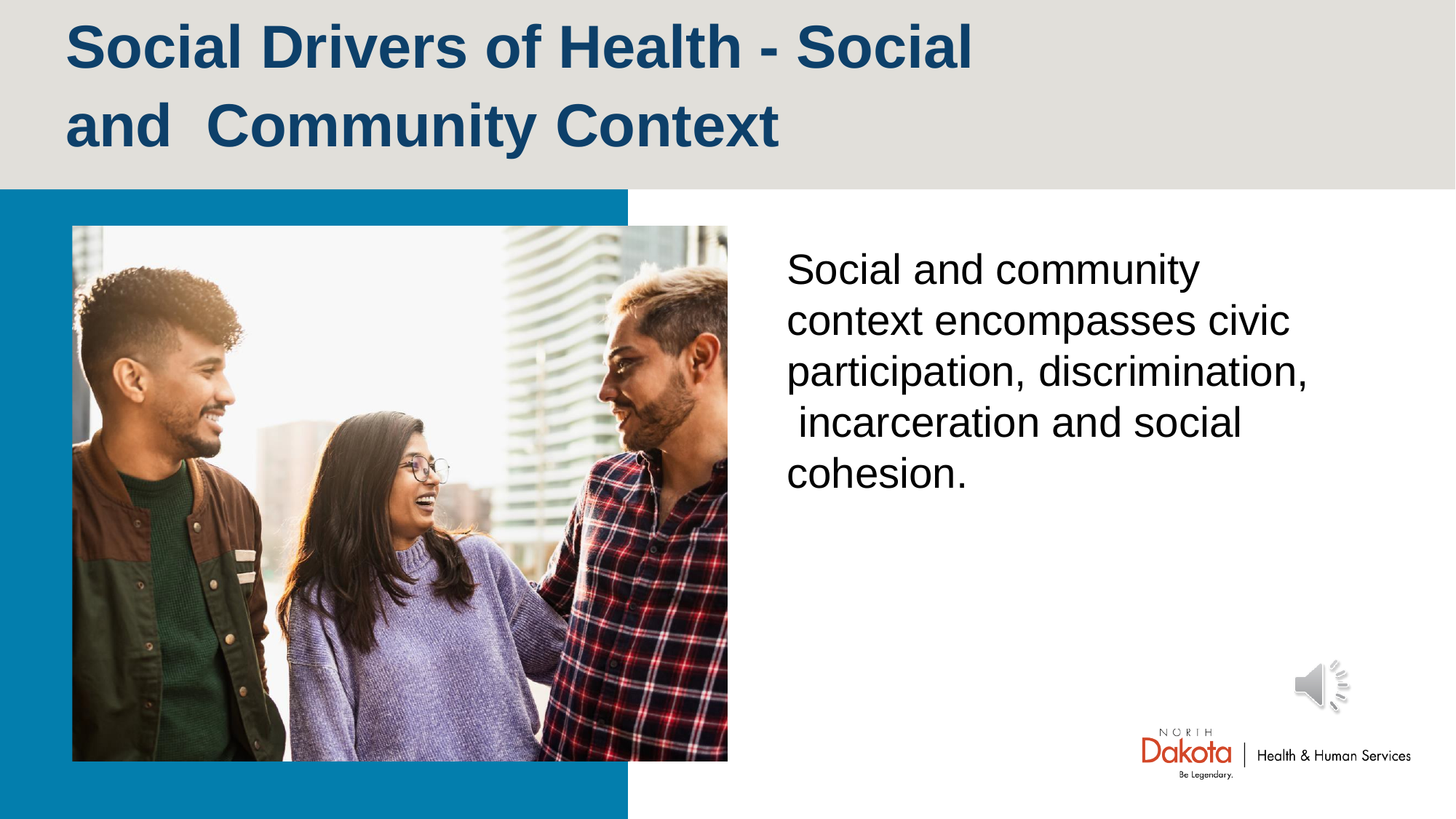

# Social Drivers of Health - Social and  Community Context

Social and community  context encompasses civic  participation, discrimination,  incarceration and social  cohesion.